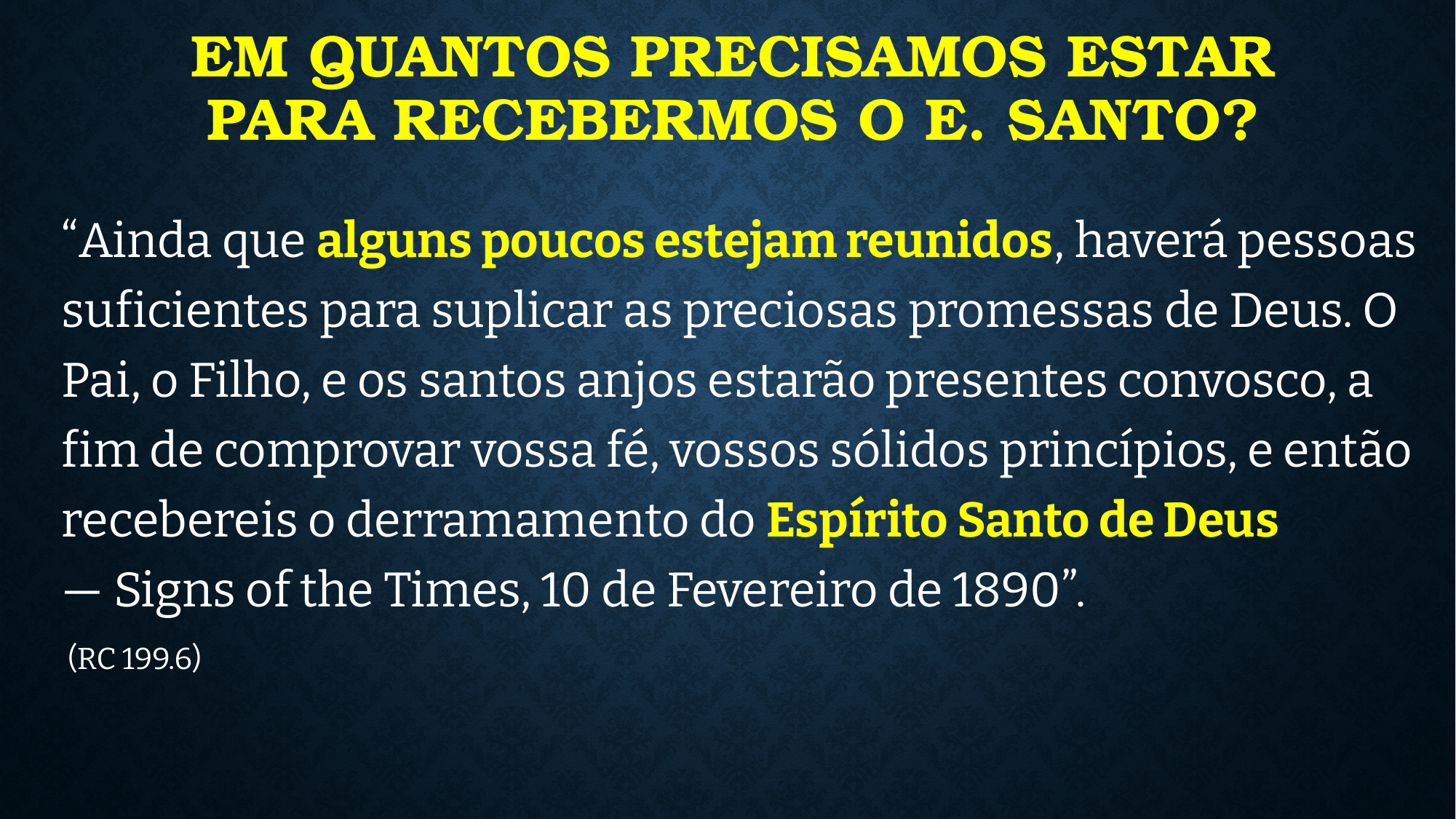

# EM QUANTOS PRECISAMOS ESTAR PARA RECEBERMOS O E. SANTO?
“Ainda que alguns poucos estejam reunidos, haverá pessoas suficientes para suplicar as preciosas promessas de Deus. O Pai, o Filho, e os santos anjos estarão presentes convosco, a fim de comprovar vossa fé, vossos sólidos princípios, e então recebereis o derramamento do Espírito Santo de Deus — Signs of the Times, 10 de Fevereiro de 1890”.
 (RC 199.6)